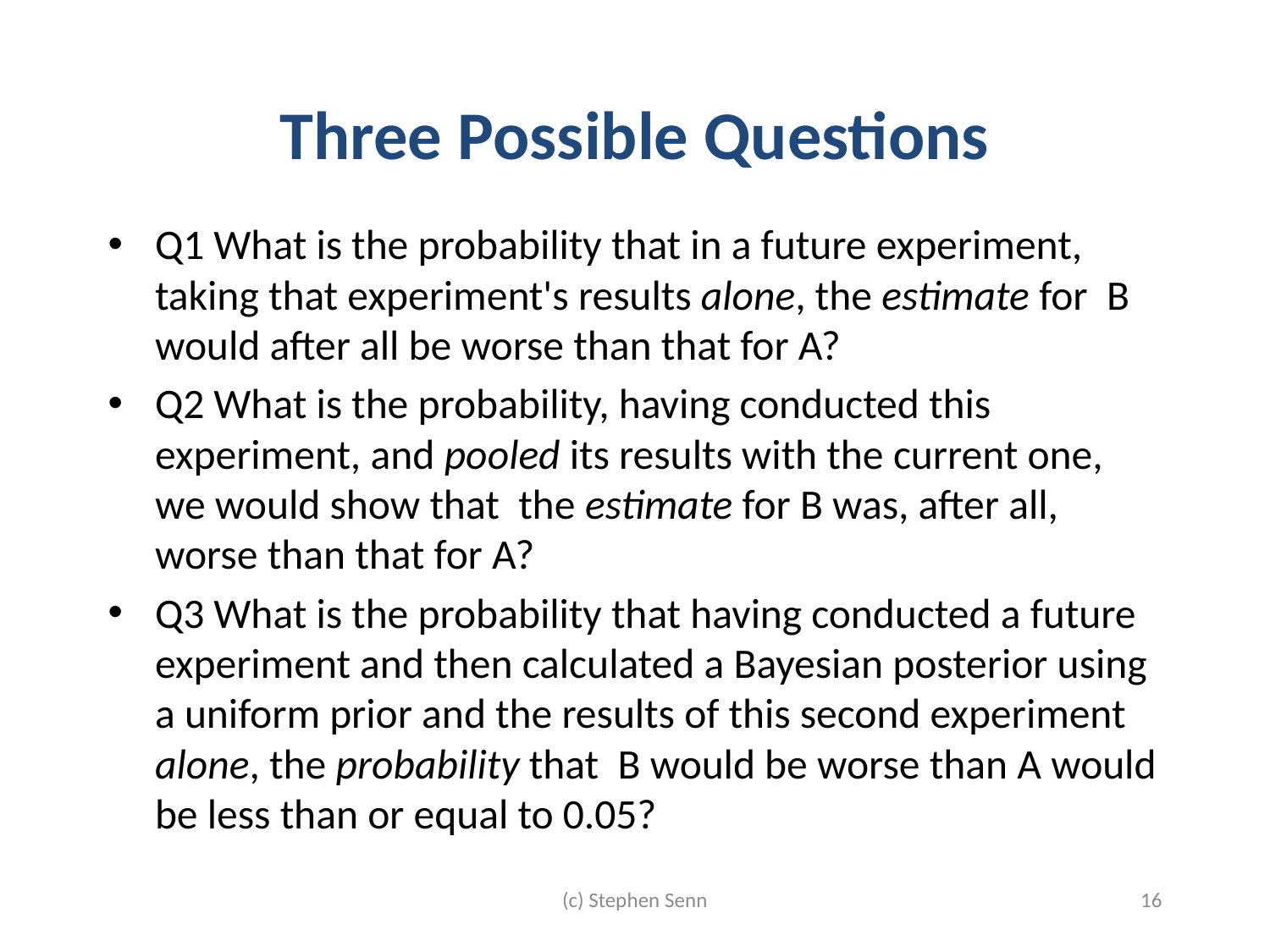

# Three Possible Questions
Q1 What is the probability that in a future experiment, taking that experiment's results alone, the estimate for  B would after all be worse than that for A?
Q2 What is the probability, having conducted this experiment, and pooled its results with the current one, we would show that  the estimate for B was, after all, worse than that for A?
Q3 What is the probability that having conducted a future experiment and then calculated a Bayesian posterior using a uniform prior and the results of this second experiment alone, the probability that  B would be worse than A would be less than or equal to 0.05?
(c) Stephen Senn
16